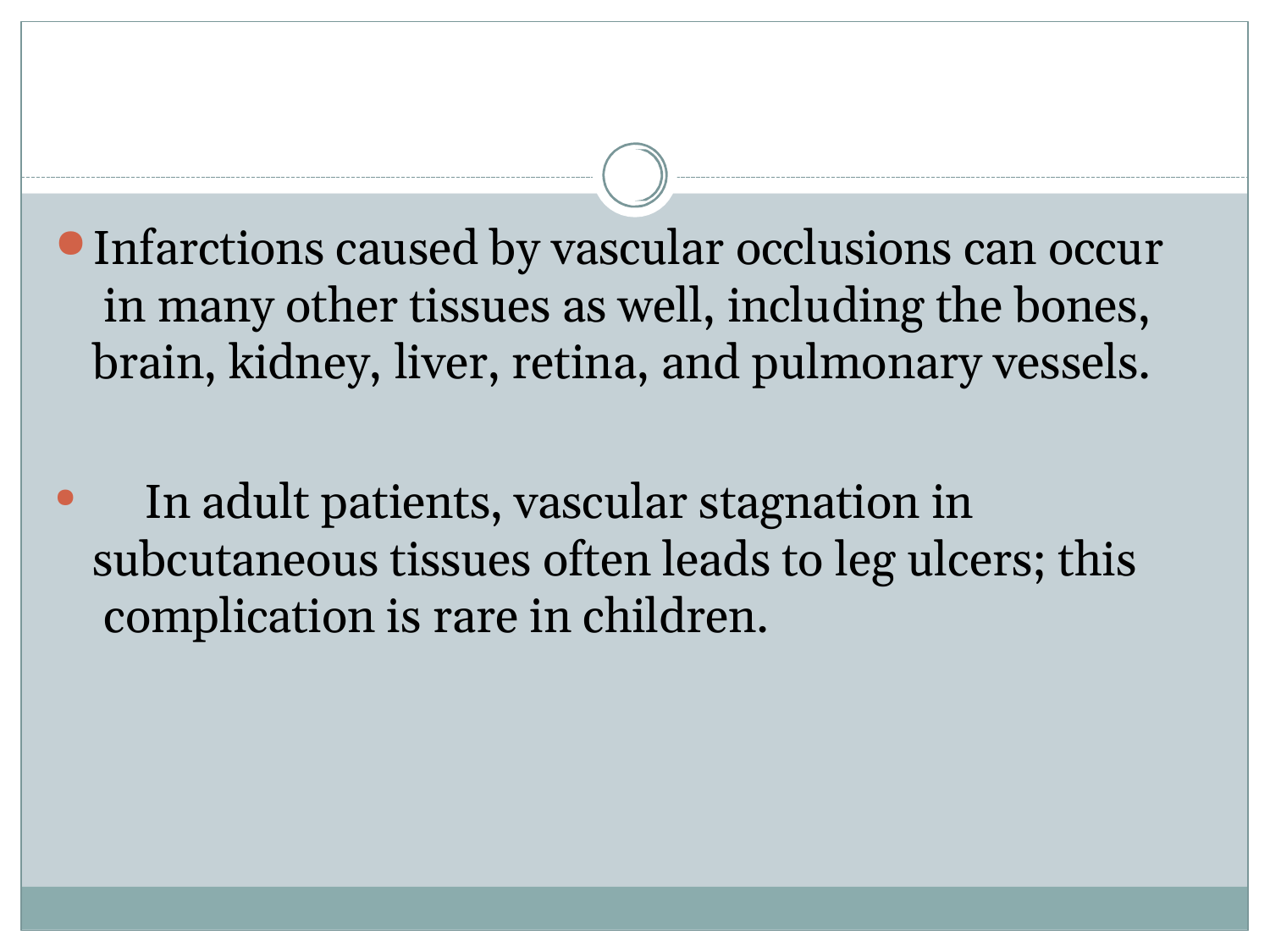

Infarctions caused by vascular occlusions can occur  in many other tissues as well, including the bones,  brain, kidney, liver, retina, and pulmonary vessels.

	In adult patients, vascular stagnation in  subcutaneous tissues often leads to leg ulcers; this  complication is rare in children.